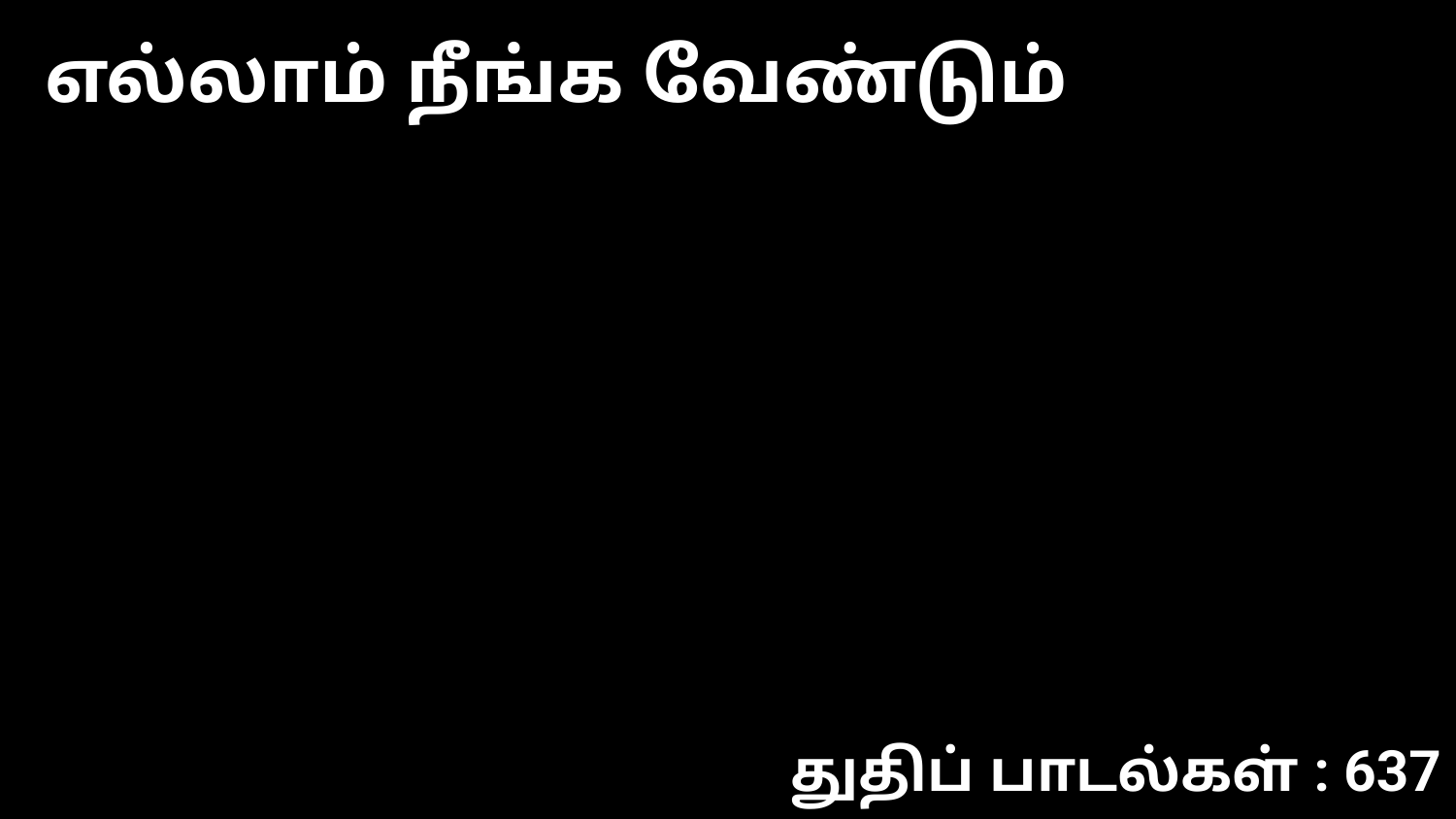

எல்லாம் நீங்க வேண்டும்
துதிப் பாடல்கள் : 637